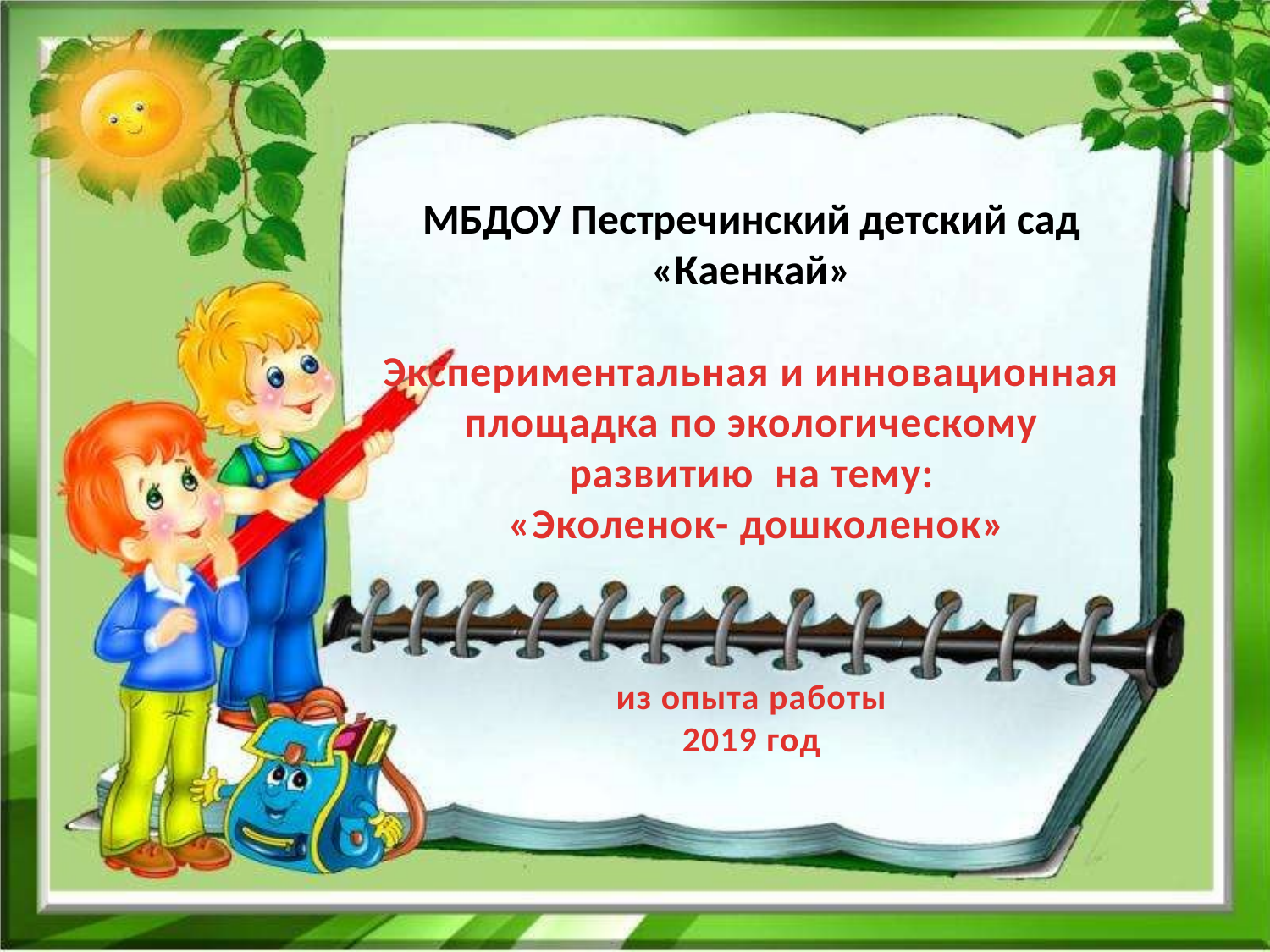

МБДОУ Пестречинский детский сад «Каенкай»

Экспериментальная и инновационная площадка по экологическому развитию  на тему:
 «Эколенок- дошколенок»

 из опыта работы
2019 год